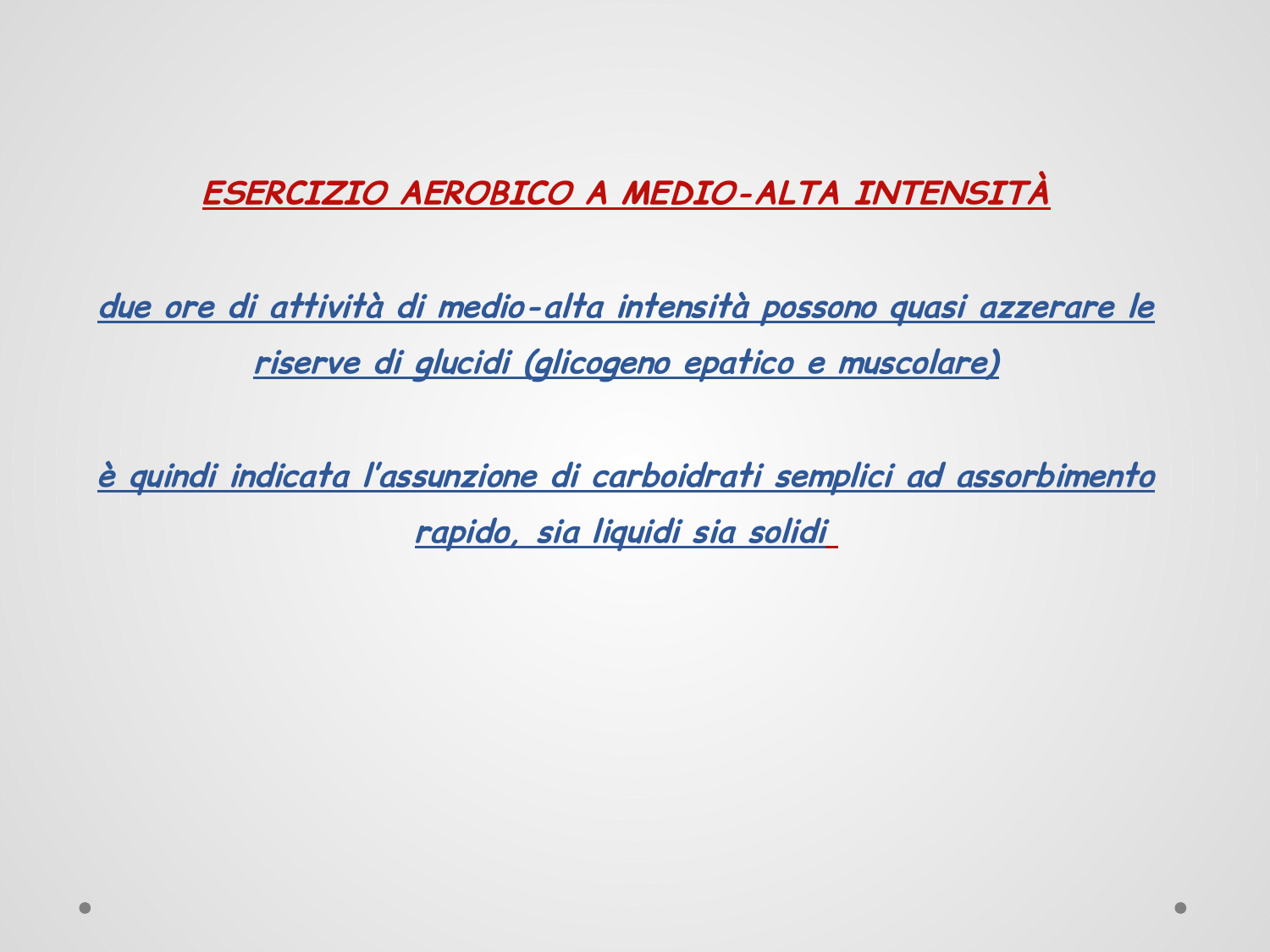

ESERCIZIO AEROBICO A MEDIO-ALTA INTENSITÀ
due ore di attività di medio-alta intensità possono quasi azzerare le riserve di glucidi (glicogeno epatico e muscolare)
è quindi indicata l’assunzione di carboidrati semplici ad assorbimento rapido, sia liquidi sia solidi